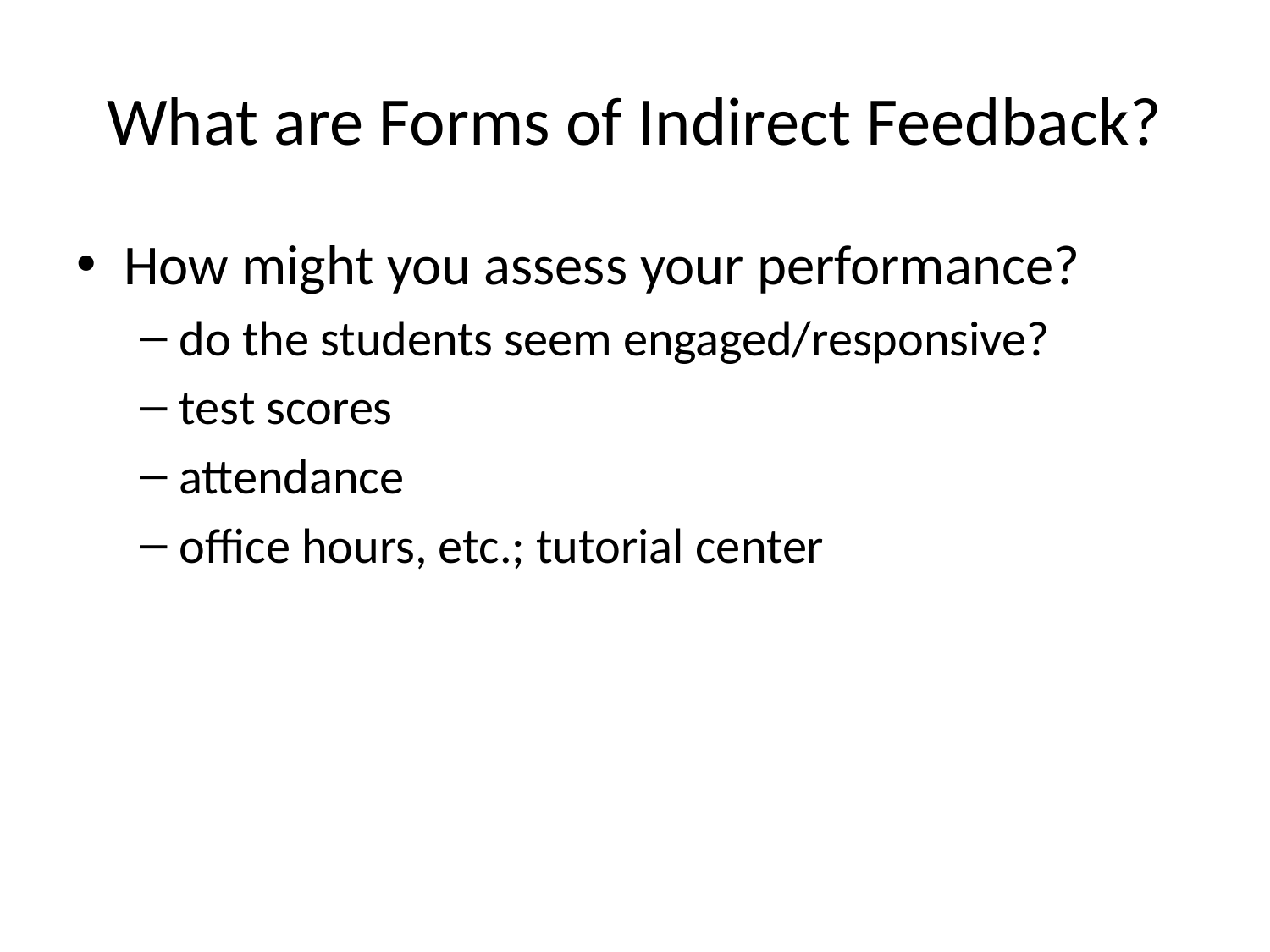

# What are Forms of Indirect Feedback?
How might you assess your performance?
do the students seem engaged/responsive?
test scores
attendance
office hours, etc.; tutorial center